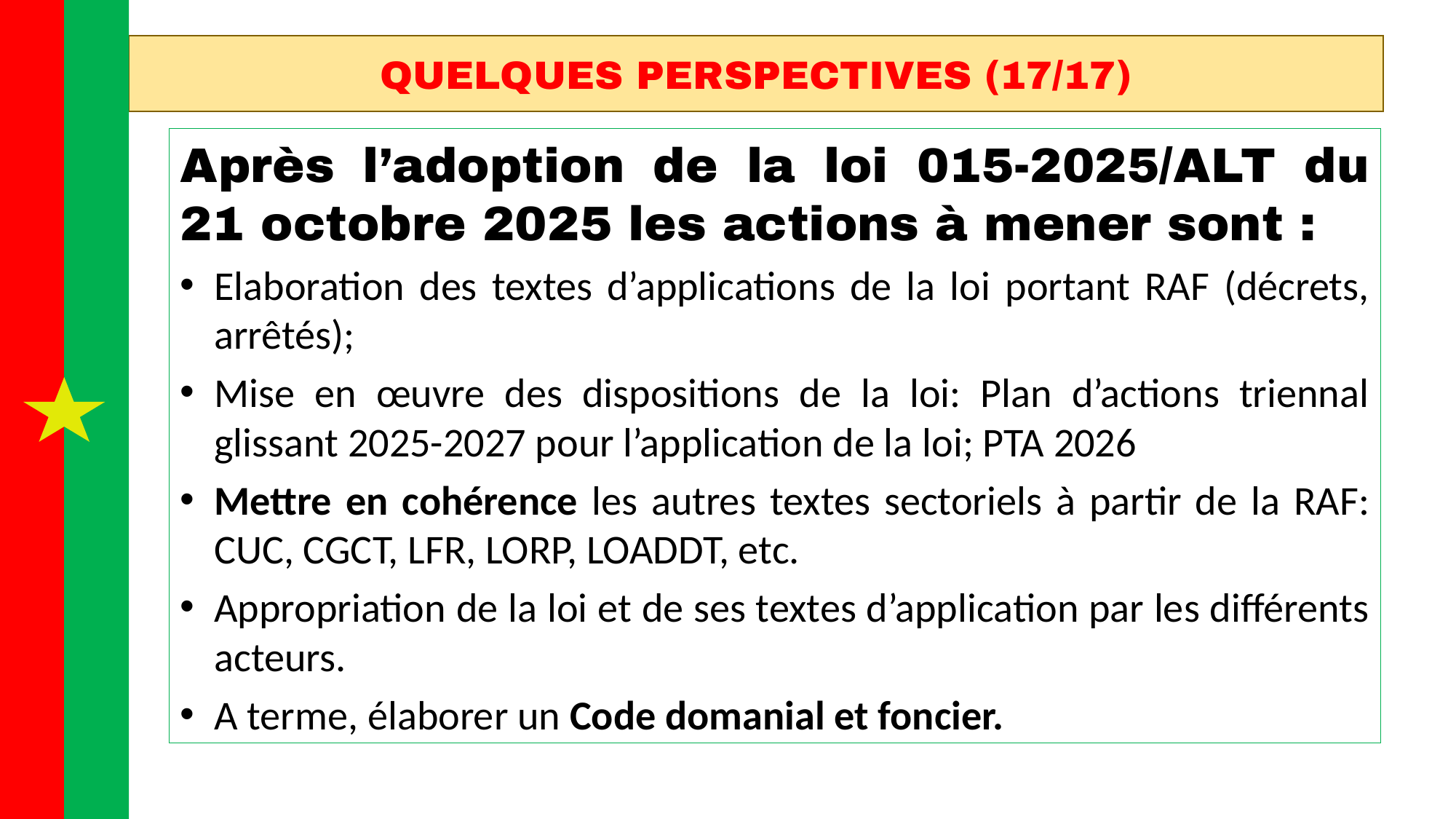

QUELQUES PERSPECTIVES (17/17)
Après l’adoption de la loi 015-2025/ALT du 21 octobre 2025 les actions à mener sont :
Elaboration des textes d’applications de la loi portant RAF (décrets, arrêtés);
Mise en œuvre des dispositions de la loi: Plan d’actions triennal glissant 2025-2027 pour l’application de la loi; PTA 2026
Mettre en cohérence les autres textes sectoriels à partir de la RAF: CUC, CGCT, LFR, LORP, LOADDT, etc.
Appropriation de la loi et de ses textes d’application par les différents acteurs.
A terme, élaborer un Code domanial et foncier.
Matrice des fonctions
Phase 2
Recom-
mendations stratégiques